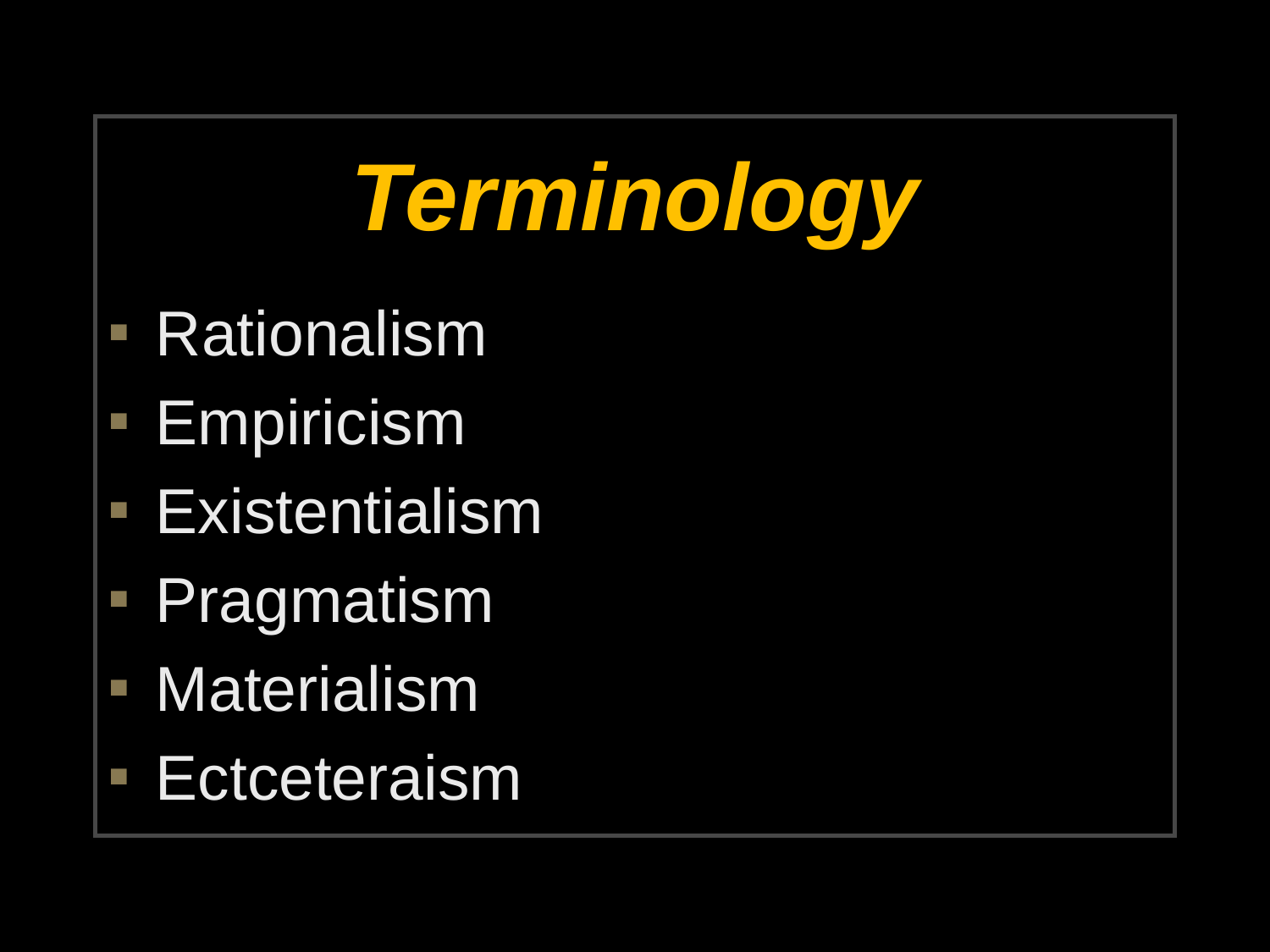

# Terminology
Rationalism
Empiricism
Existentialism
Pragmatism
Materialism
Ectceteraism